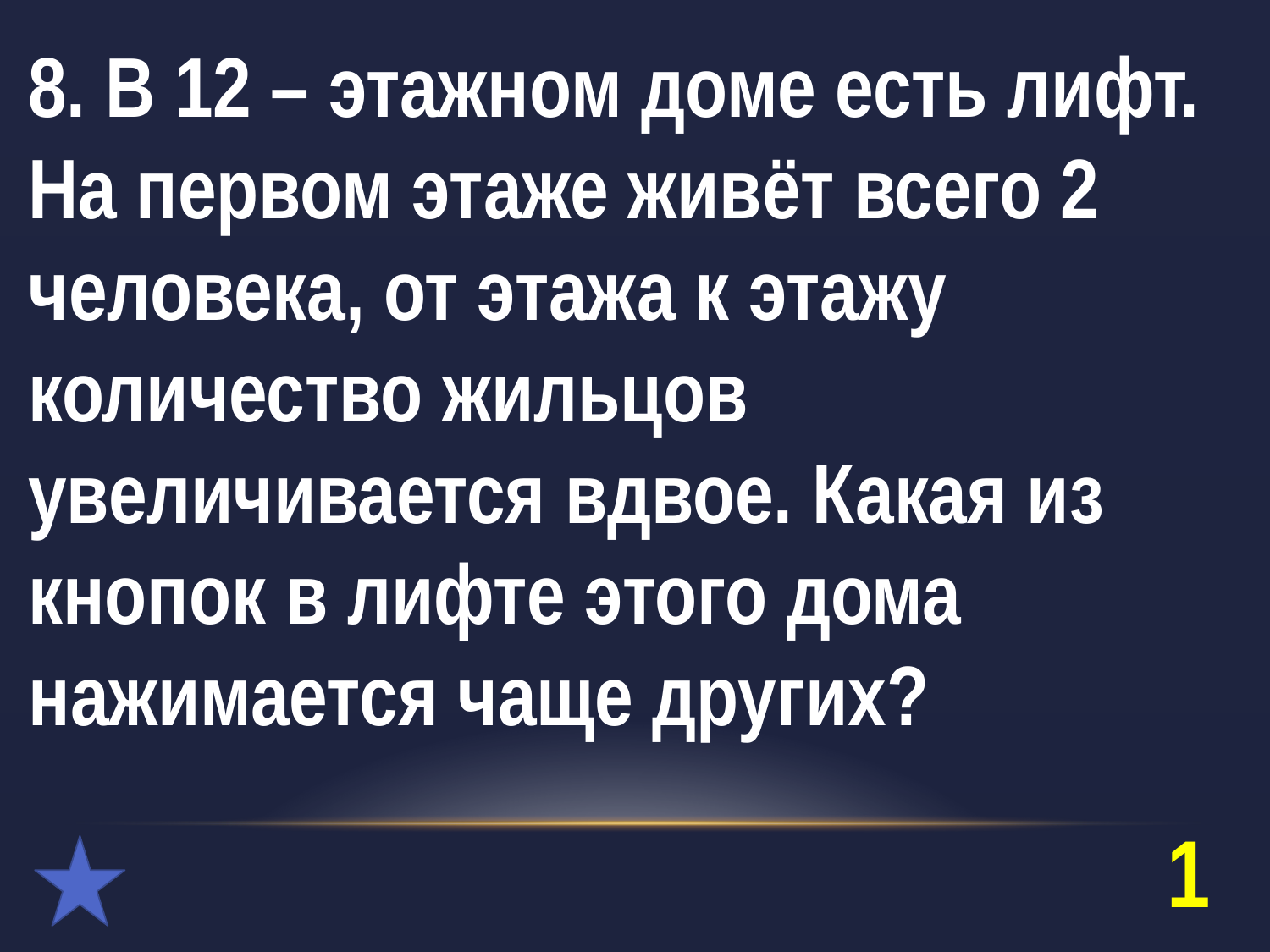

8. В 12 – этажном доме есть лифт. На первом этаже живёт всего 2 человека, от этажа к этажу количество жильцов увеличивается вдвое. Какая из кнопок в лифте этого дома нажимается чаще других?
1